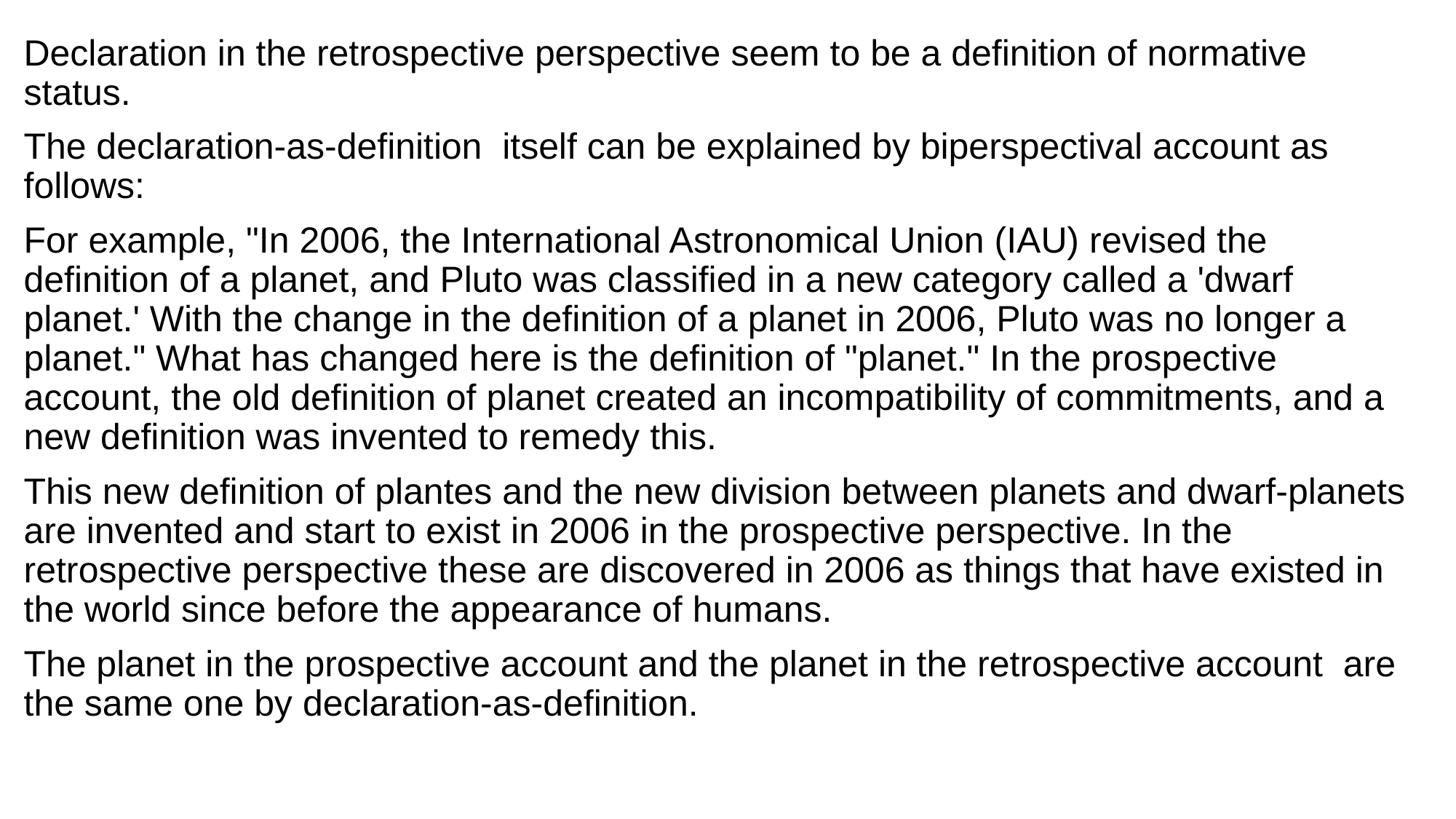

Declaration in the retrospective perspective seem to be a definition of normative status.
The declaration-as-definition  itself can be explained by biperspectival account as follows:
For example, "In 2006, the International Astronomical Union (IAU) revised the definition of a planet, and Pluto was classified in a new category called a 'dwarf planet.' With the change in the definition of a planet in 2006, Pluto was no longer a planet." What has changed here is the definition of "planet." In the prospective account, the old definition of planet created an incompatibility of commitments, and a new definition was invented to remedy this.
This new definition of plantes and the new division between planets and dwarf-planets are invented and start to exist in 2006 in the prospective perspective. In the retrospective perspective these are discovered in 2006 as things that have existed in the world since before the appearance of humans.
The planet in the prospective account and the planet in the retrospective account  are the same one by declaration-as-definition.